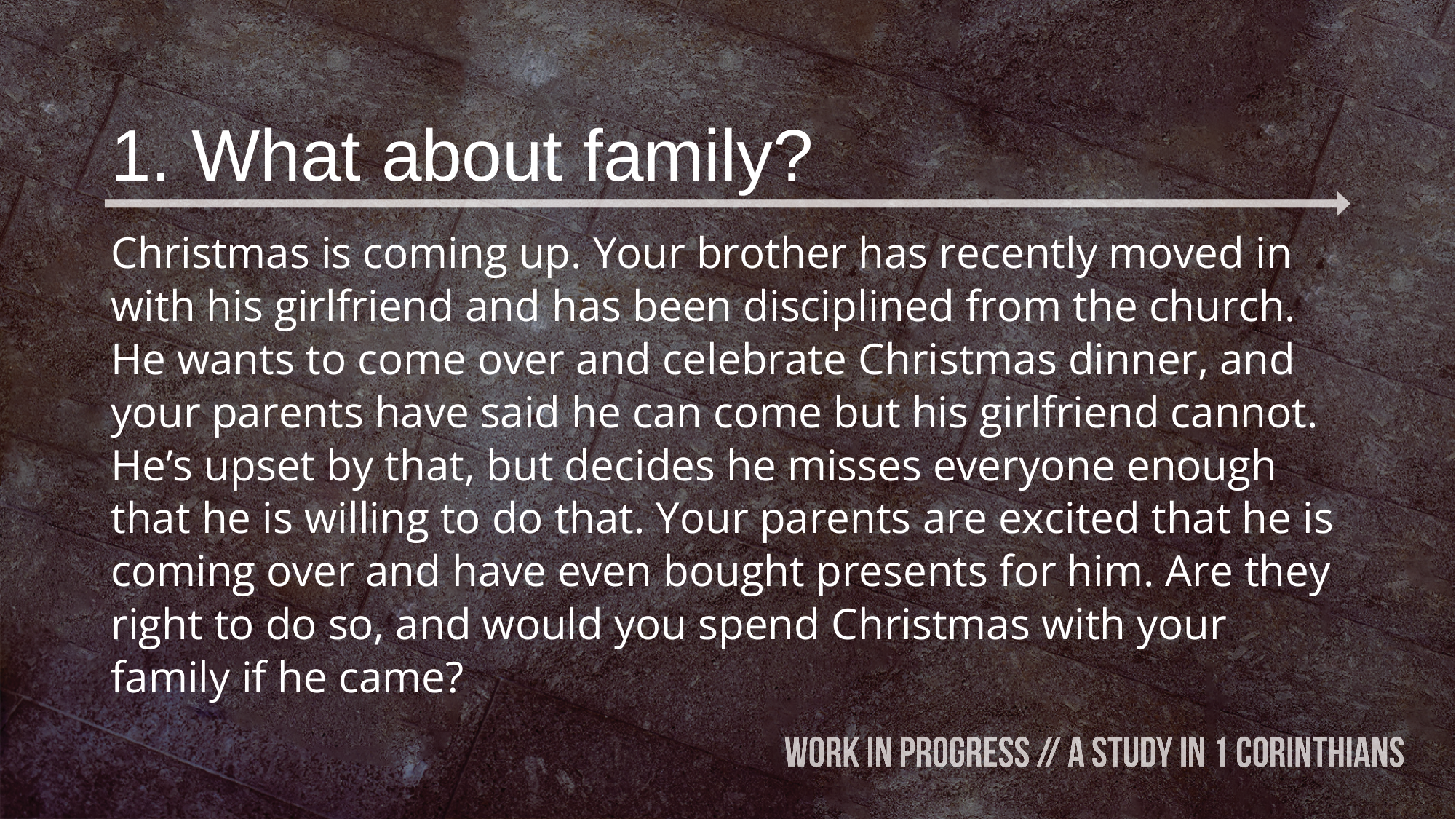

# 1. What about family?
Christmas is coming up. Your brother has recently moved in with his girlfriend and has been disciplined from the church. He wants to come over and celebrate Christmas dinner, and your parents have said he can come but his girlfriend cannot. He’s upset by that, but decides he misses everyone enough that he is willing to do that. Your parents are excited that he is coming over and have even bought presents for him. Are they right to do so, and would you spend Christmas with your family if he came?